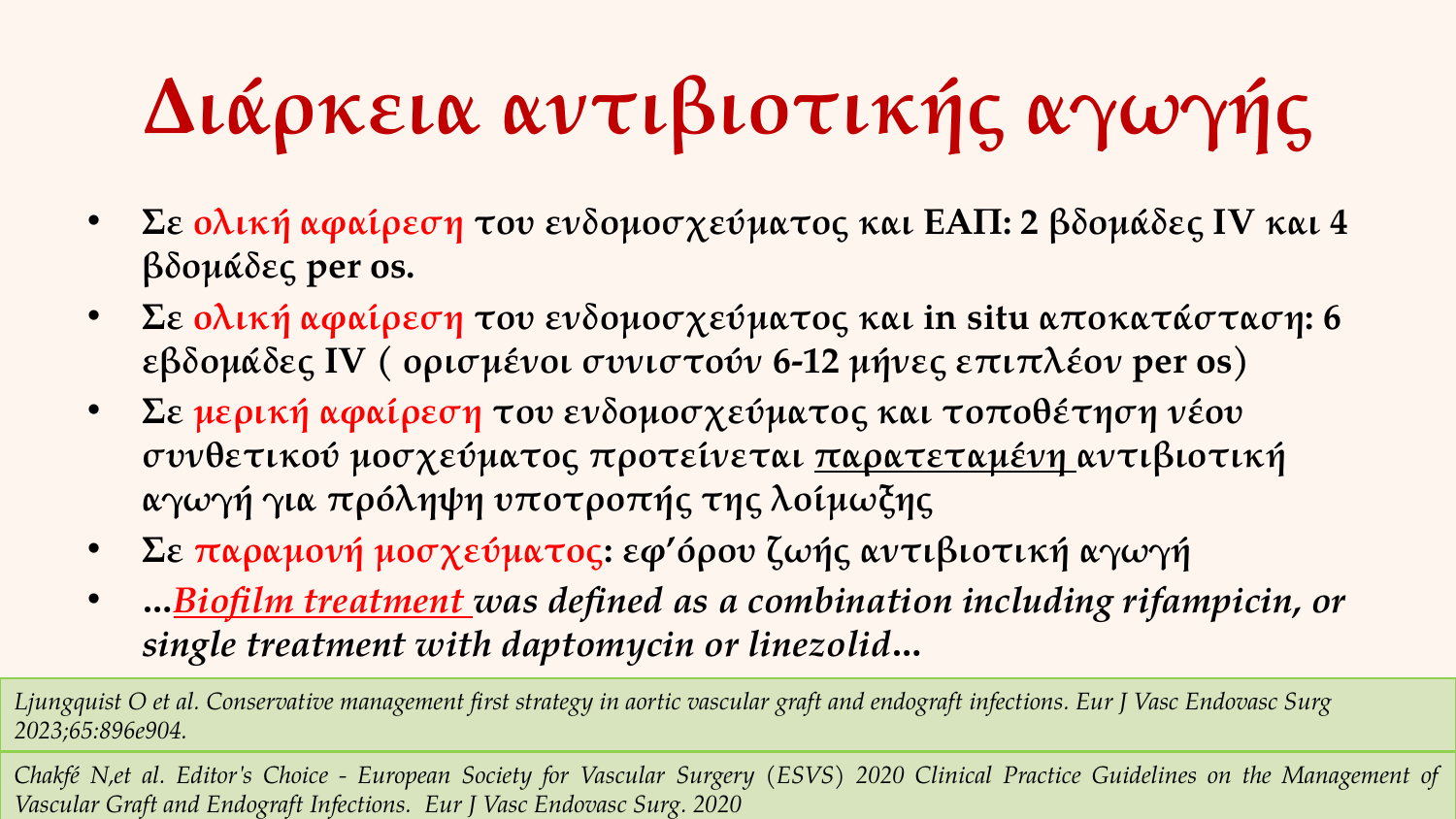

# Διάρκεια αντιβιοτικής αγωγής
Σε ολική αφαίρεση του ενδομοσχεύματος και ΕΑΠ: 2 βδομάδες IV και 4 βδομάδες per os.
Σε ολική αφαίρεση του ενδομοσχεύματος και in situ αποκατάσταση: 6 εβδομάδες IV ( ορισμένοι συνιστούν 6-12 μήνες επιπλέον per os)
Σε μερική αφαίρεση του ενδομοσχεύματος και τοποθέτηση νέου συνθετικού μοσχεύματος προτείνεται παρατεταμένη αντιβιοτική αγωγή για πρόληψη υποτροπής της λοίμωξης
Σε παραμονή μοσχεύματος: εφ’όρου ζωής αντιβιοτική αγωγή
…Biofilm treatment was defined as a combination including rifampicin, or single treatment with daptomycin or linezolid…
Ljungquist O et al. Conservative management first strategy in aortic vascular graft and endograft infections. Eur J Vasc Endovasc Surg 2023;65:896e904.
Chakfé N,et al. Editor's Choice - European Society for Vascular Surgery (ESVS) 2020 Clinical Practice Guidelines on the Management of Vascular Graft and Endograft Infections.  Eur J Vasc Endovasc Surg. 2020